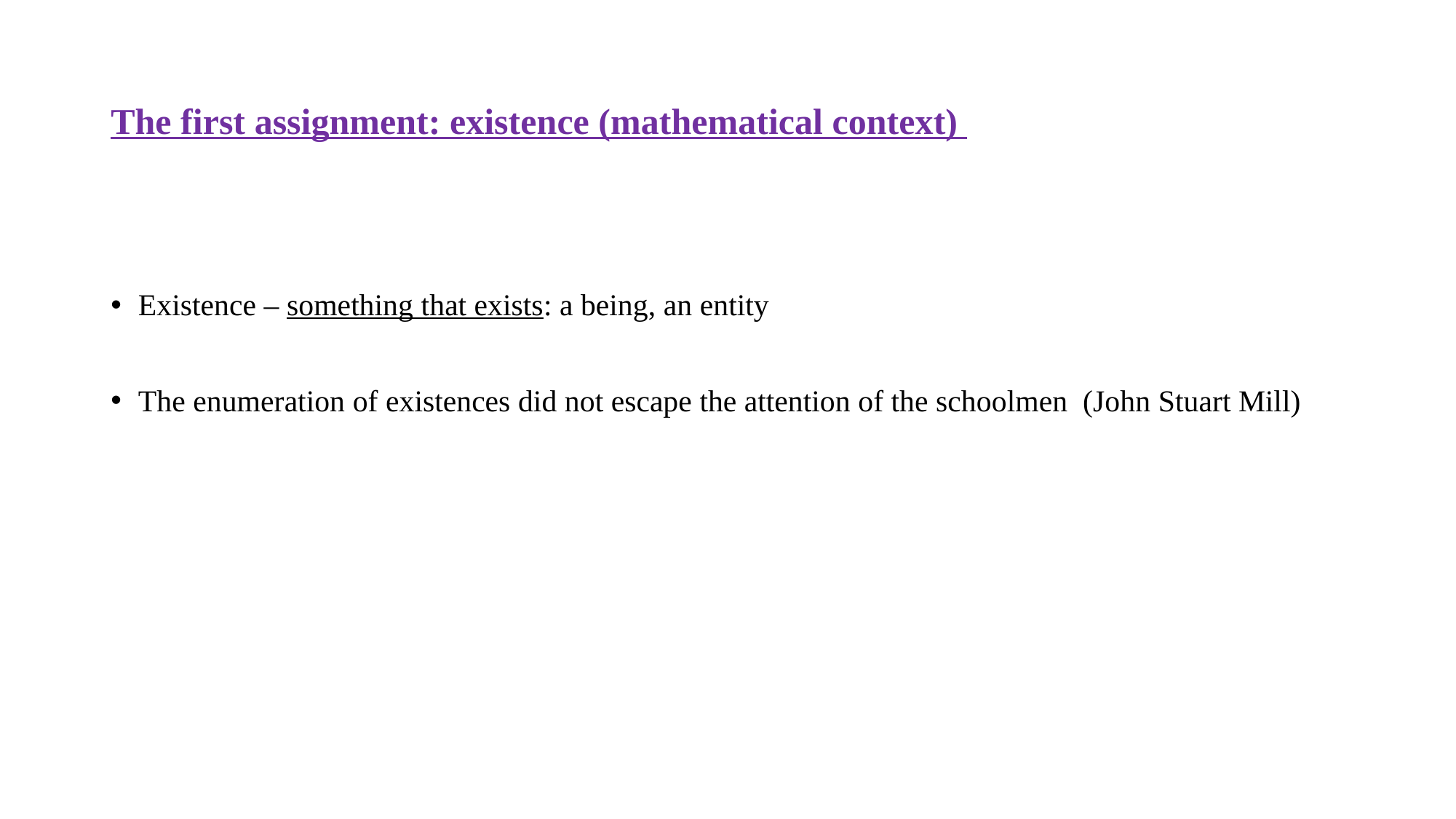

# The first assignment: existence (mathematical context)

Existence – something that exists: a being, an entity

The enumeration of existences did not escape the attention of the schoolmen  (John Stuart Mill)